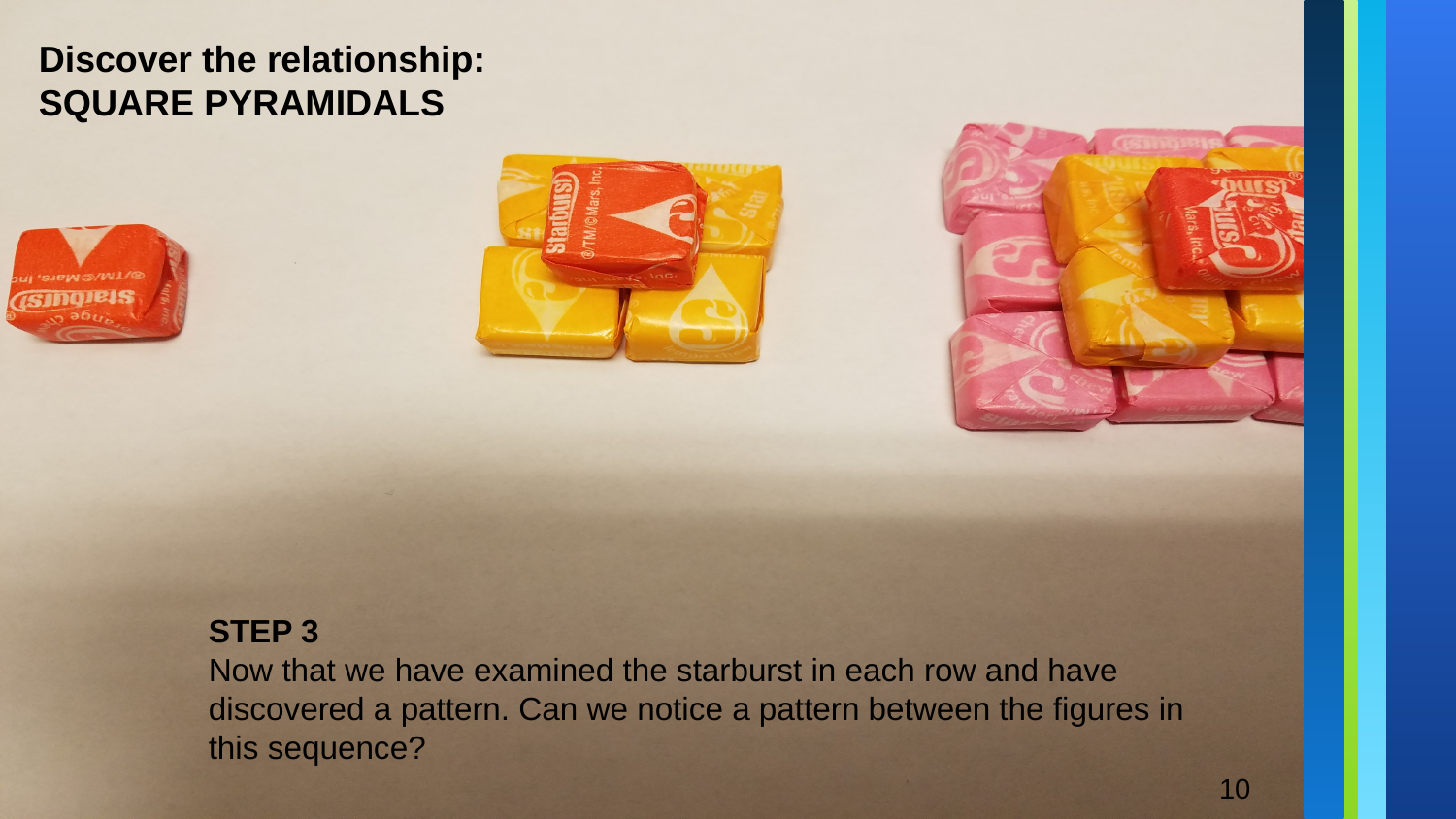

Discover the relationship:
SQUARE PYRAMIDALS
STEP 3
Now that we have examined the starburst in each row and have discovered a pattern. Can we notice a pattern between the figures in this sequence?
10